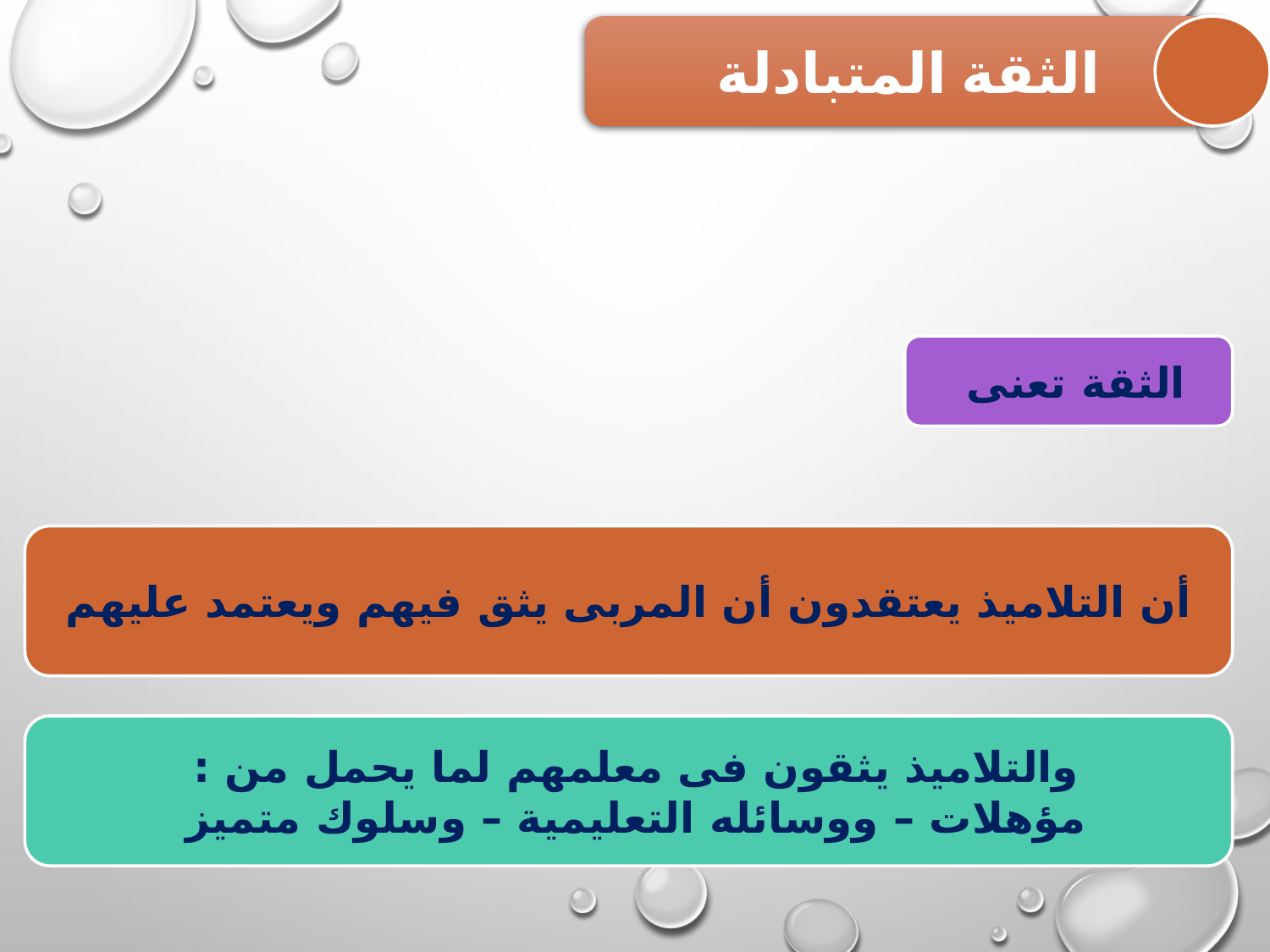

الثقة المتبادلة

الثقة تعنى
أن التلاميذ يعتقدون أن المربى يثق فيهم ويعتمد عليهم
والتلاميذ يثقون فى معلمهم لما يحمل من :
مؤهلات – ووسائله التعليمية – وسلوك متميز